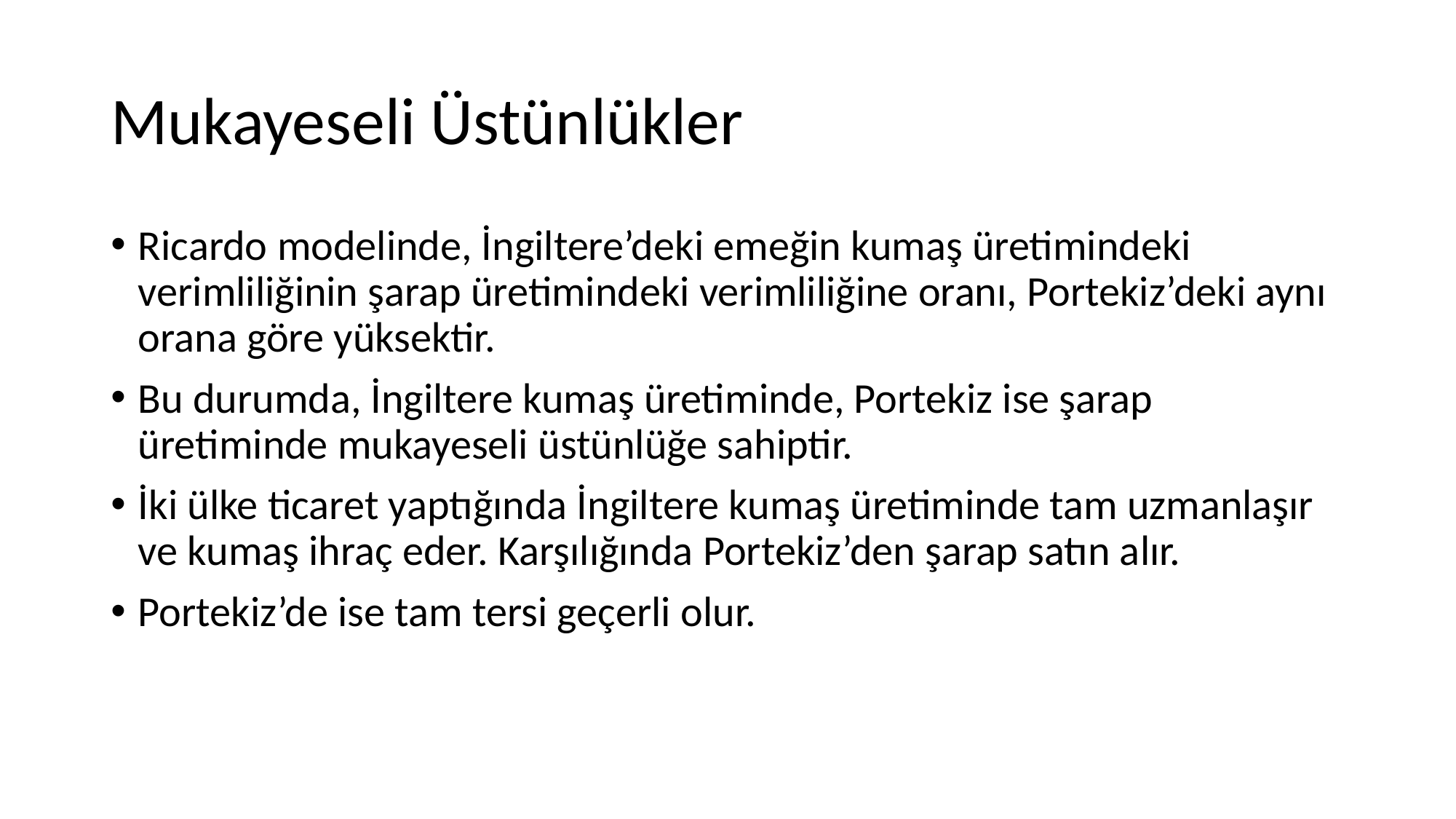

# Mukayeseli Üstünlükler
Ricardo modelinde, İngiltere’deki emeğin kumaş üretimindeki verimliliğinin şarap üretimindeki verimliliğine oranı, Portekiz’deki aynı orana göre yüksektir.
Bu durumda, İngiltere kumaş üretiminde, Portekiz ise şarap üretiminde mukayeseli üstünlüğe sahiptir.
İki ülke ticaret yaptığında İngiltere kumaş üretiminde tam uzmanlaşır ve kumaş ihraç eder. Karşılığında Portekiz’den şarap satın alır.
Portekiz’de ise tam tersi geçerli olur.